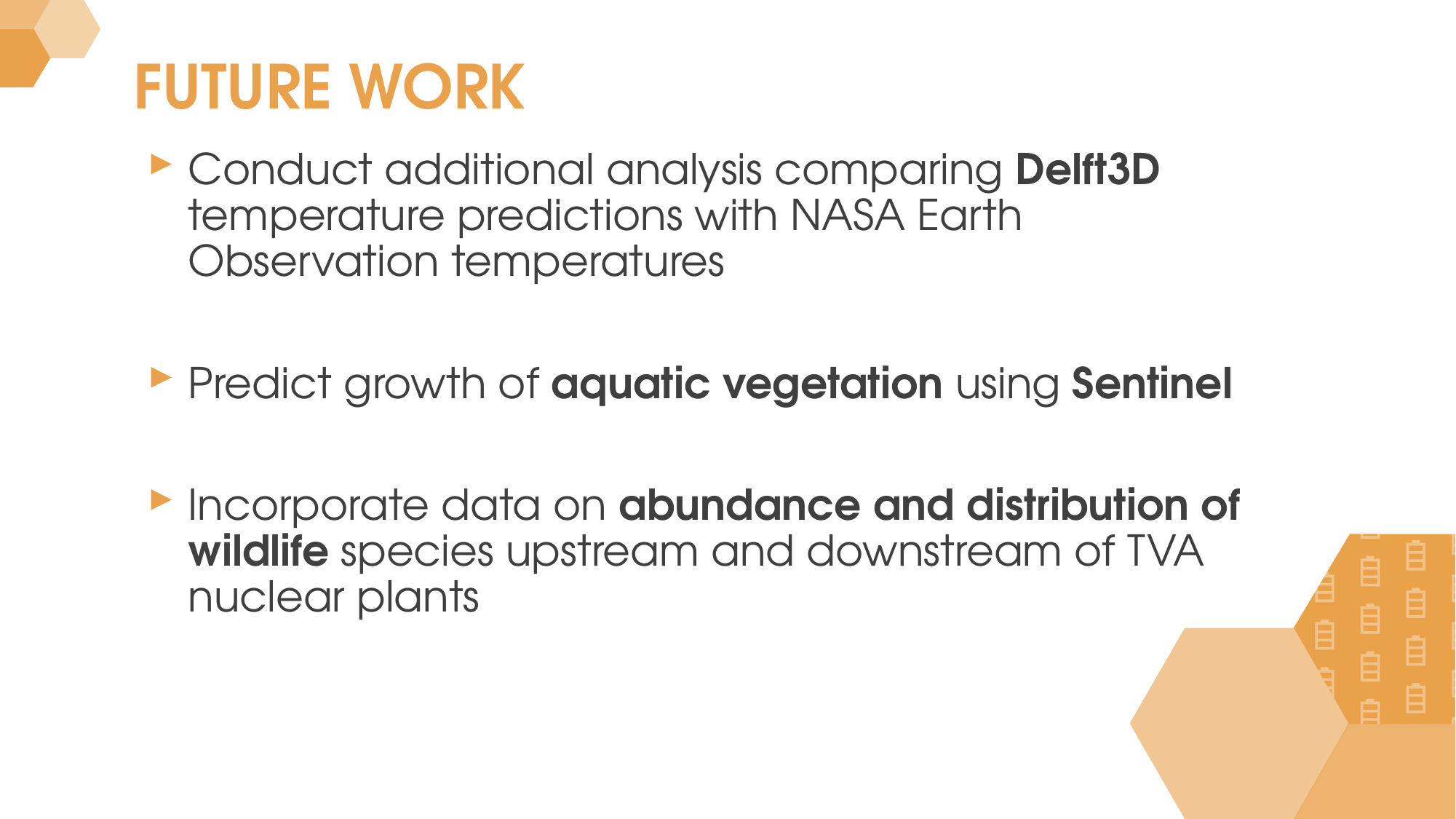

FUTURE WORK
Conduct additional analysis comparing Delft3D temperature predictions with NASA Earth Observation temperatures

Predict growth of aquatic vegetation using Sentinel

Incorporate data on abundance and distribution of wildlife species upstream and downstream of TVA nuclear plants